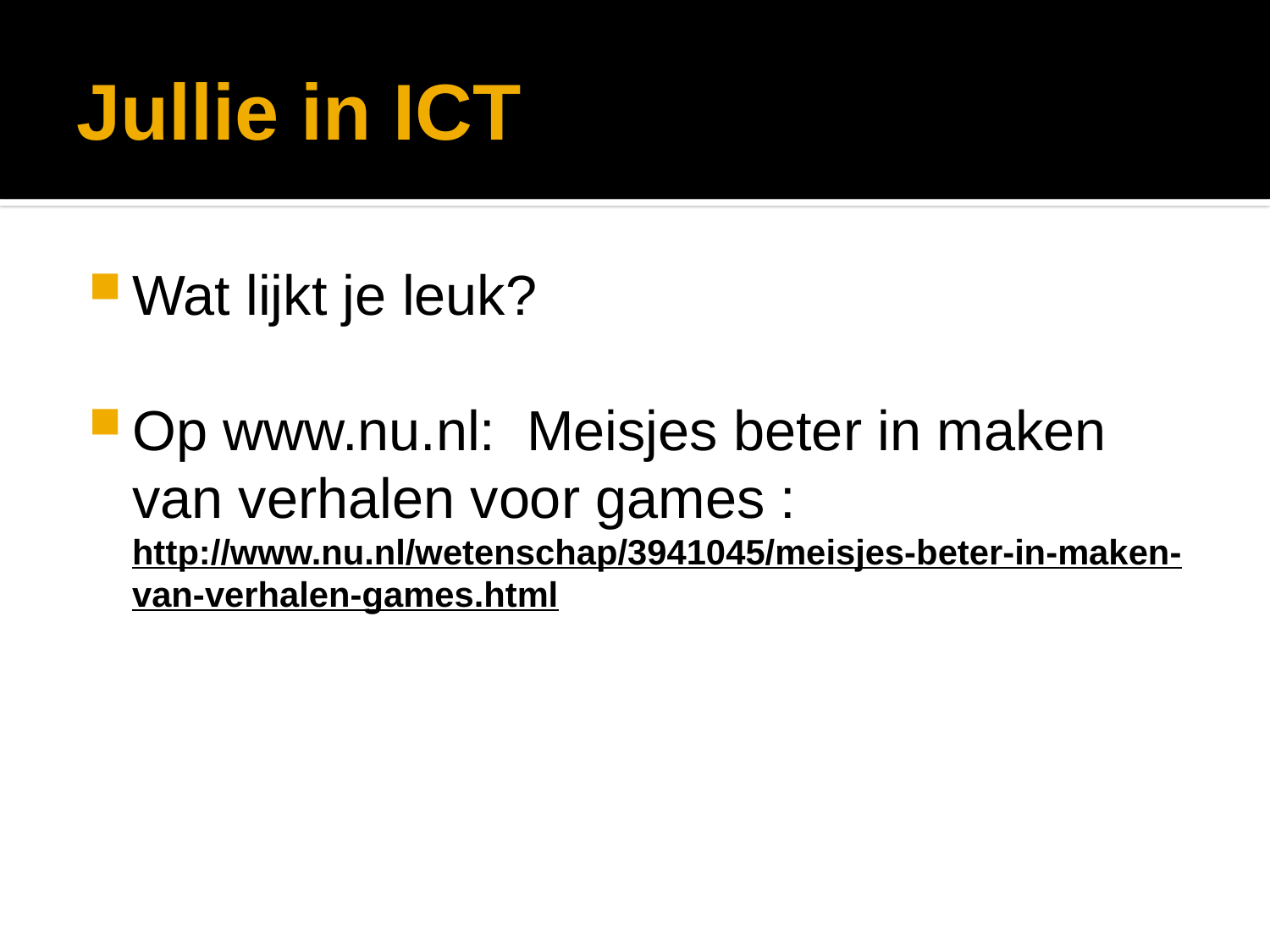

# Jullie in ICT
Wat lijkt je leuk?

Op www.nu.nl:  Meisjes beter in maken van verhalen voor games : http://www.nu.nl/wetenschap/3941045/meisjes-beter-in-maken-van-verhalen-games.html